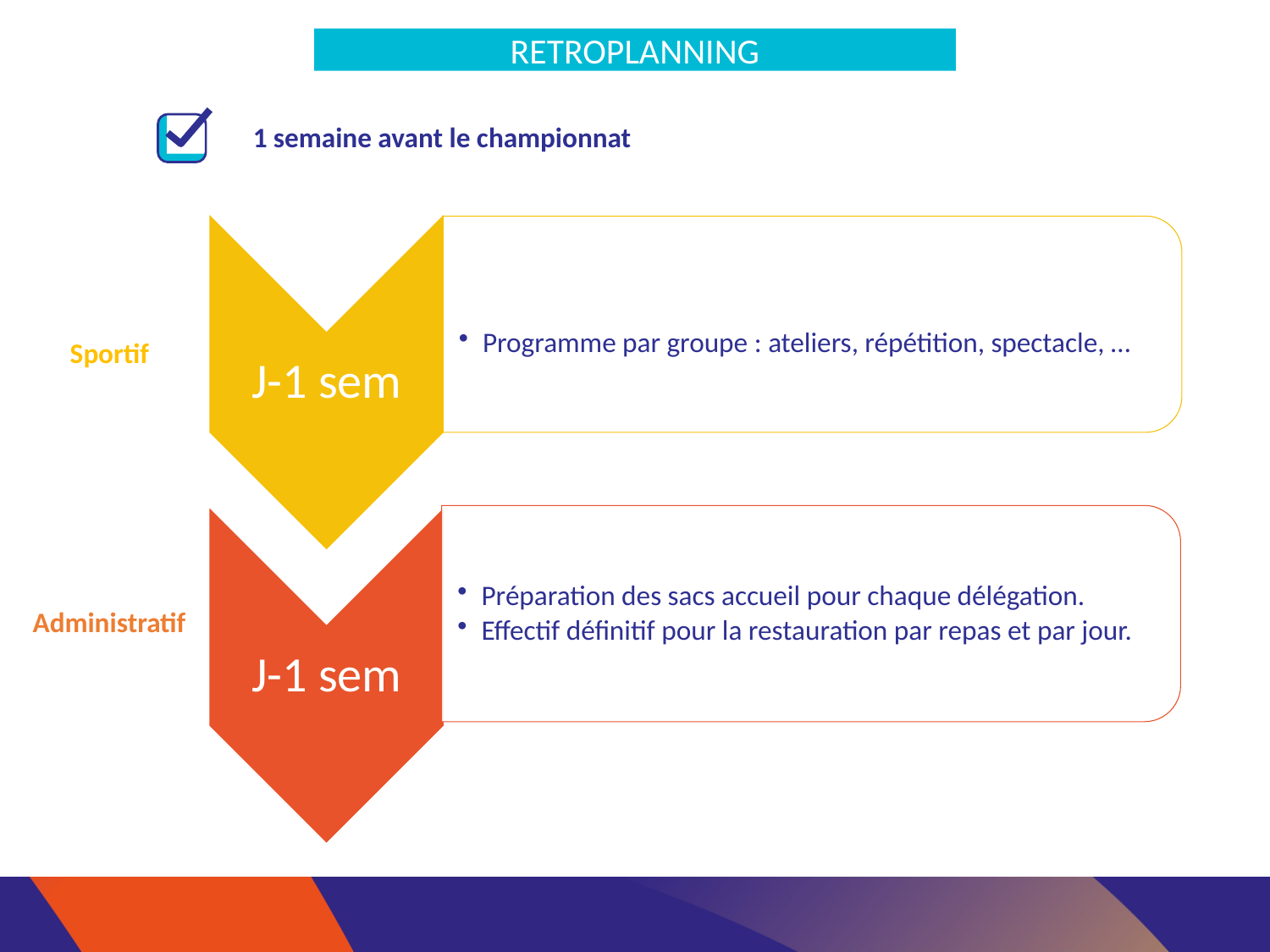

RETROPLANNING

1 semaine avant le championnat
J-1 sem

Programme par groupe : ateliers, répétition, spectacle, …
J-1 sem
Préparation des sacs accueil pour chaque délégation.
Effectif définitif pour la restauration par repas et par jour.
Sportif
Administratif